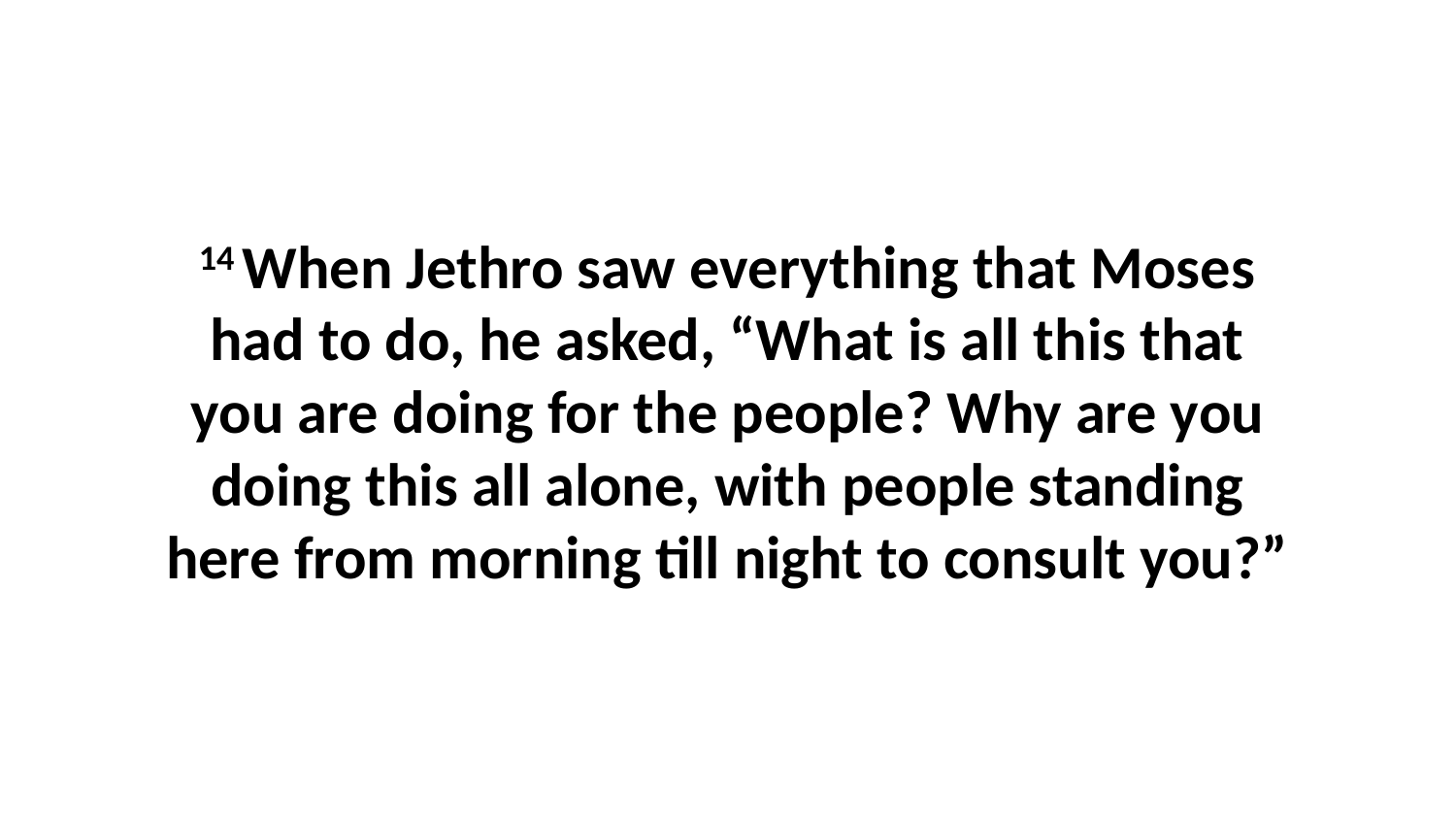

14 When Jethro saw everything that Moses had to do, he asked, “What is all this that you are doing for the people? Why are you doing this all alone, with people standing here from morning till night to consult you?”